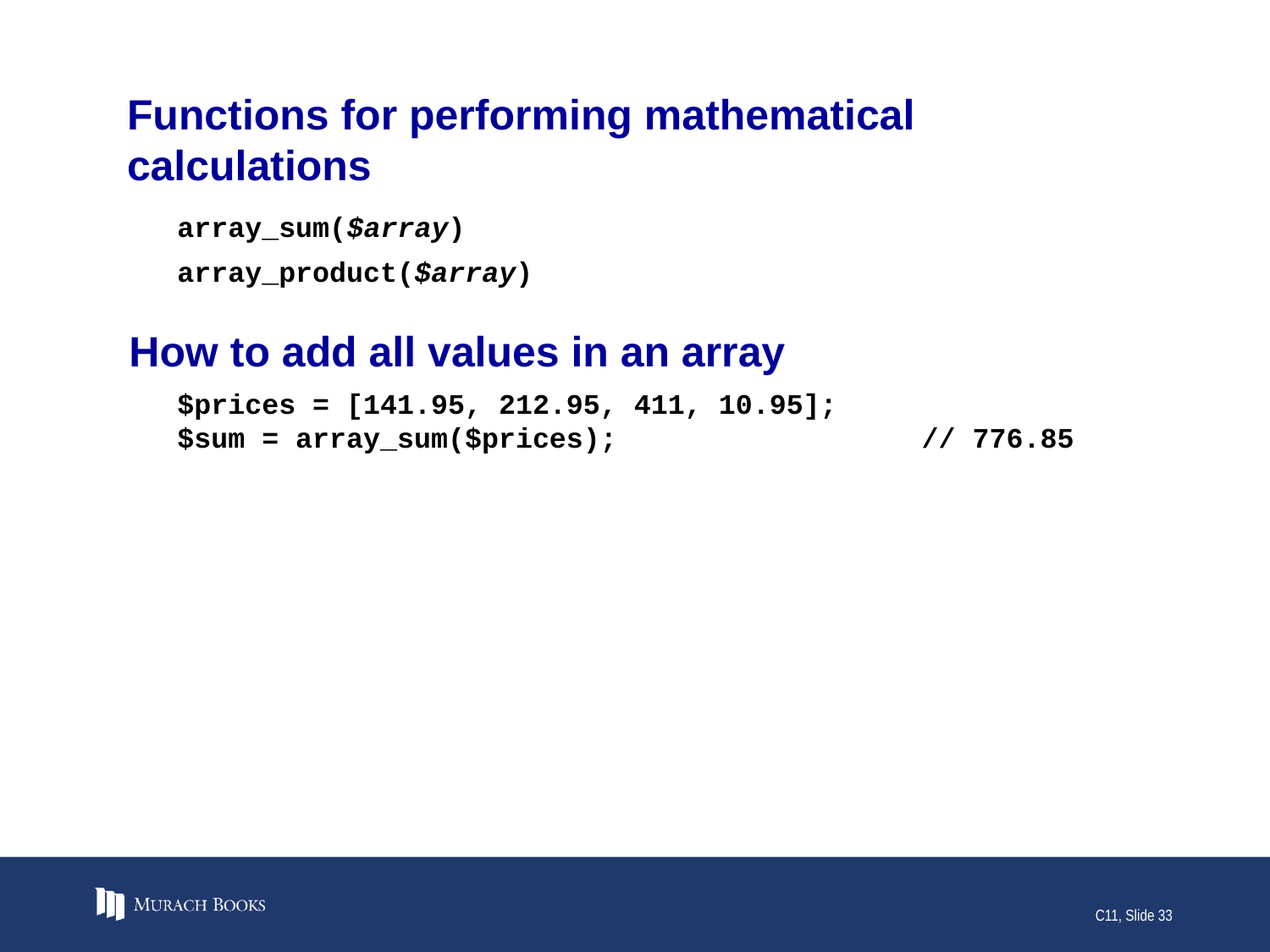

# Functions for performing mathematical calculations
array_sum($array)
array_product($array)
How to add all values in an array
$prices = [141.95, 212.95, 411, 10.95];
$sum = array_sum($prices);                  // 776.85

C11, Slide 33